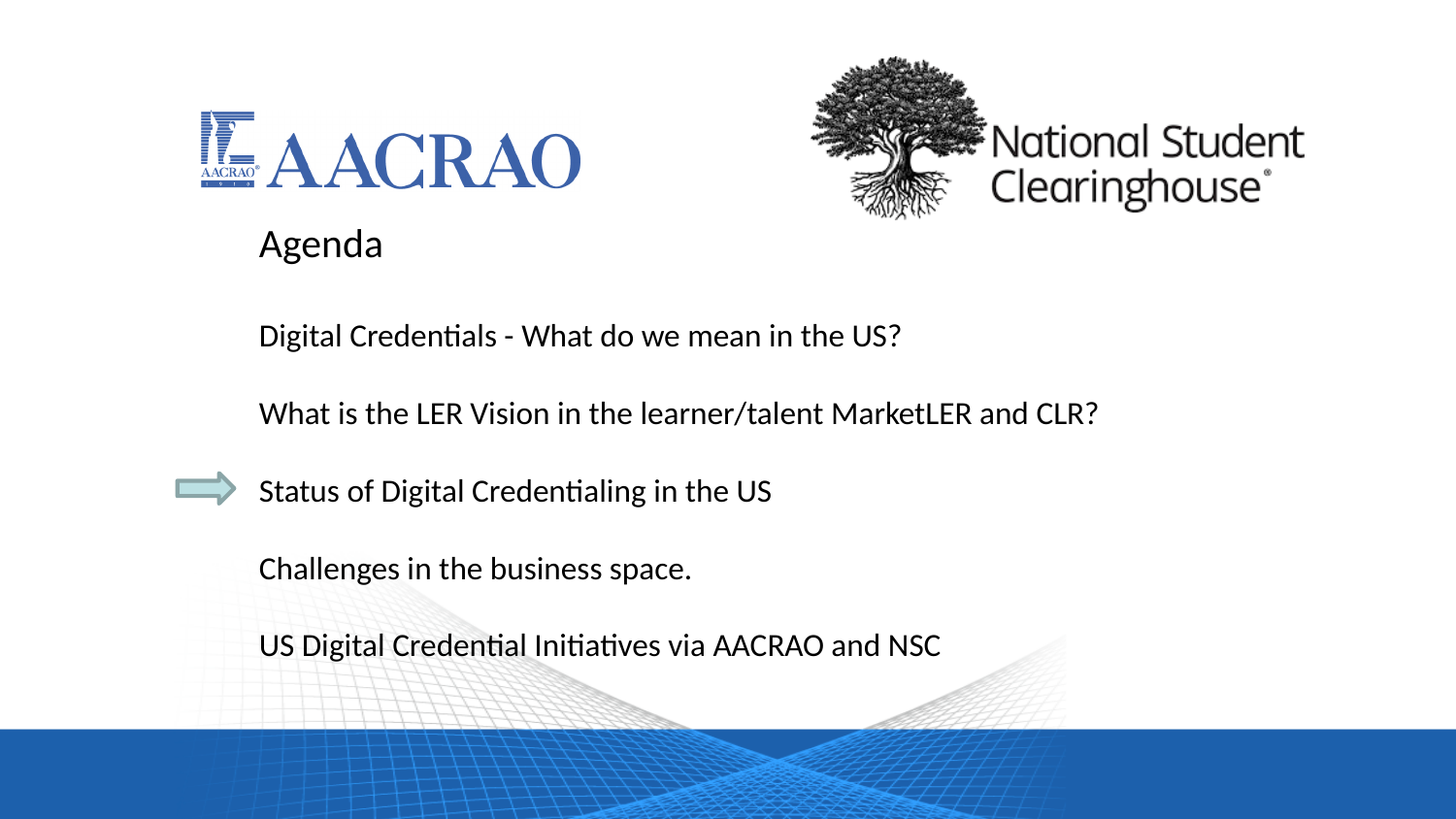

# Agenda Digital Credentials - What do we mean in the US? What is the LER Vision in the learner/talent MarketLER and CLR? Status of Digital Credentialing in the US Challenges in the business space. US Digital Credential Initiatives via AACRAO and NSC